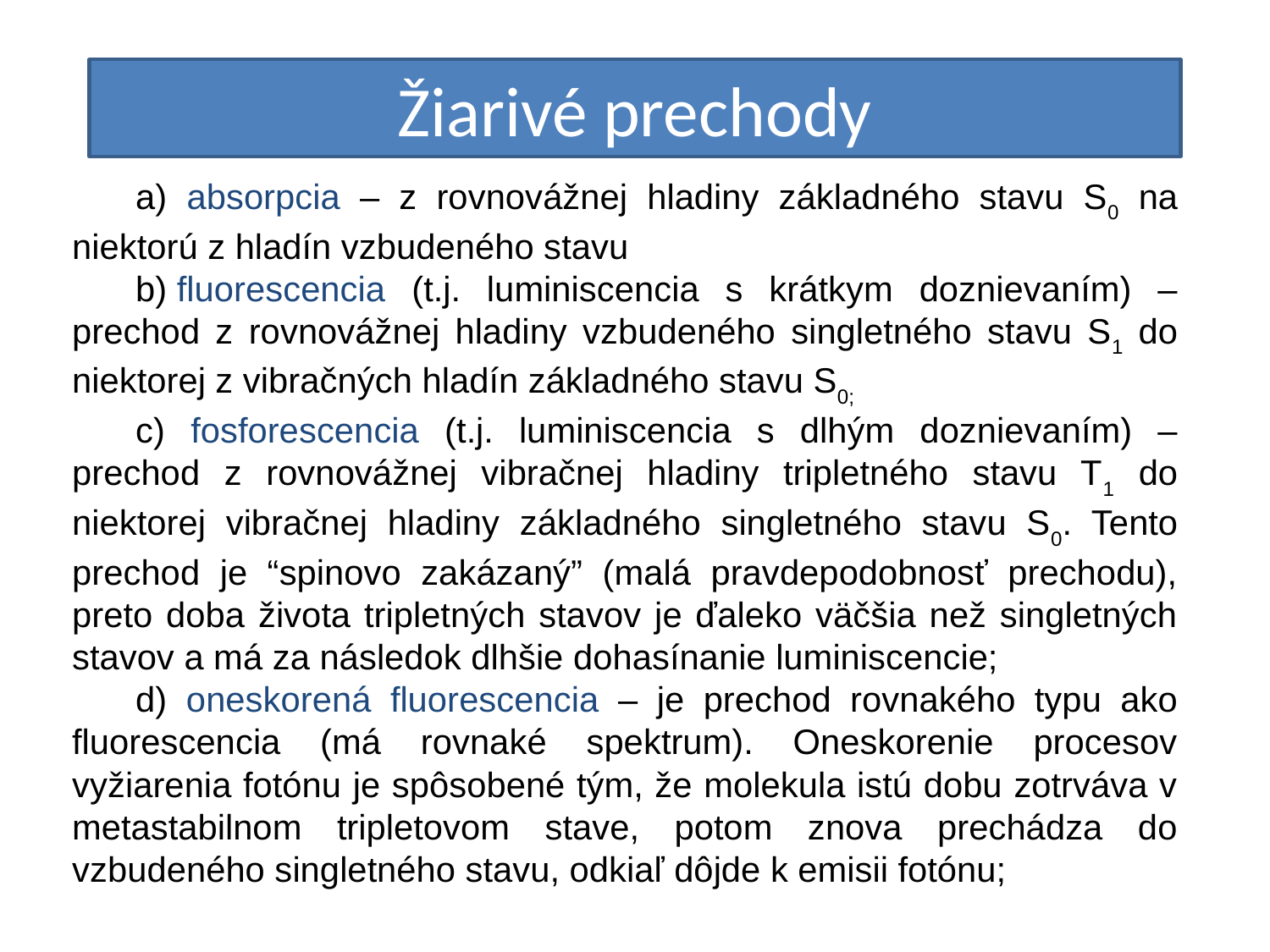

Žiarivé prechody
a) absorpcia – z rovnovážnej hladiny základného stavu S0 na niektorú z hladín vzbudeného stavu
b) fluorescencia (t.j. luminiscencia s krátkym doznievaním) – prechod z rovnovážnej hladiny vzbudeného singletného stavu S1 do niektorej z vibračných hladín základného stavu S0;
c) fosforescencia (t.j. luminiscencia s dlhým doznievaním) – prechod z rovnovážnej vibračnej hladiny tripletného stavu T1 do niektorej vibračnej hladiny základného singletného stavu S0. Tento prechod je “spinovo zakázaný” (malá pravdepodobnosť prechodu), preto doba života tripletných stavov je ďaleko väčšia než singletných stavov a má za následok dlhšie dohasínanie luminiscencie;
d) oneskorená fluorescencia – je prechod rovnakého typu ako fluorescencia (má rovnaké spektrum). Oneskorenie procesov vyžiarenia fotónu je spôsobené tým, že molekula istú dobu zotrváva v metastabilnom tripletovom stave, potom znova prechádza do vzbudeného singletného stavu, odkiaľ dôjde k emisii fotónu;